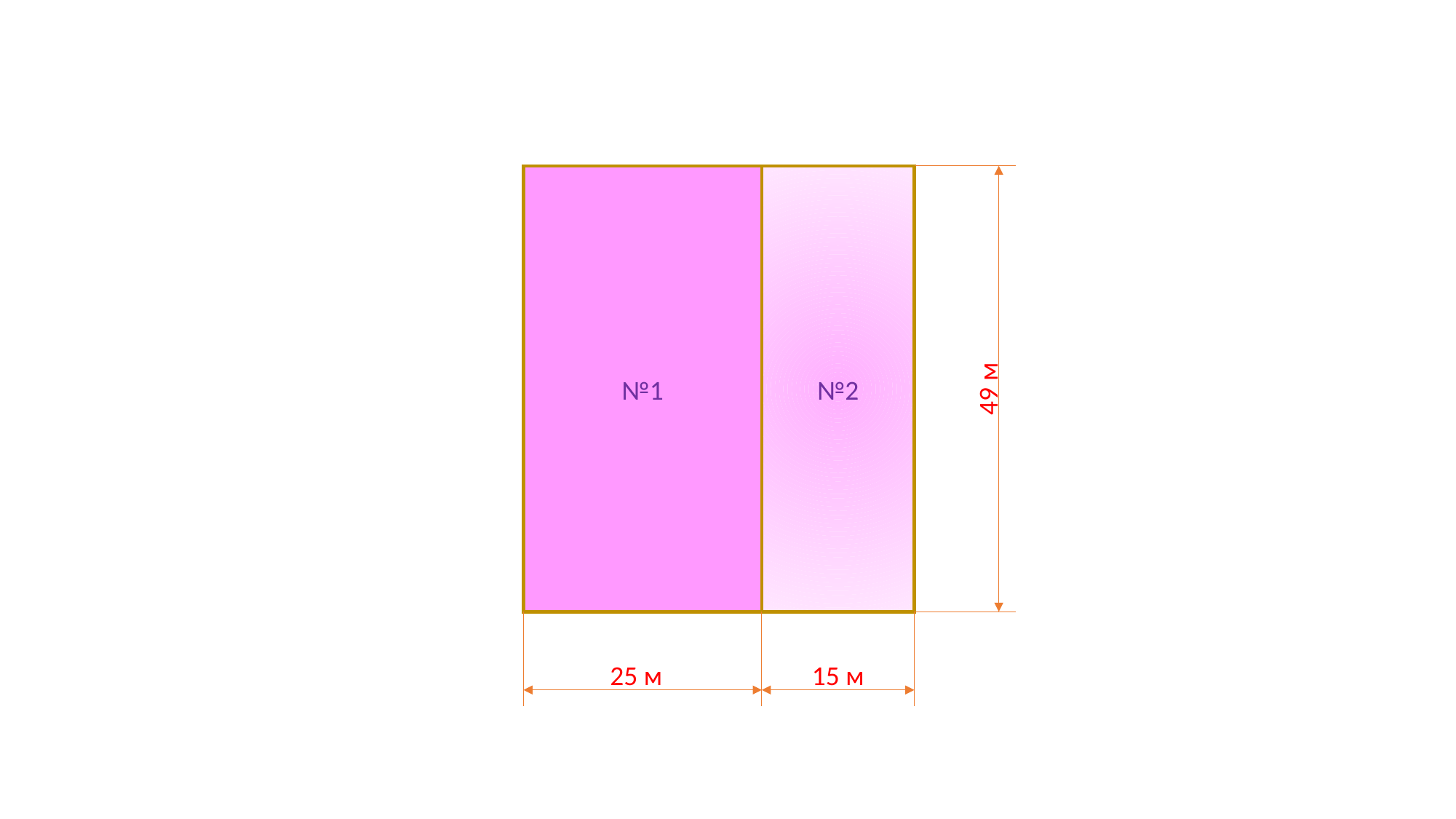

№1
№2
49 м
25 м
15 м